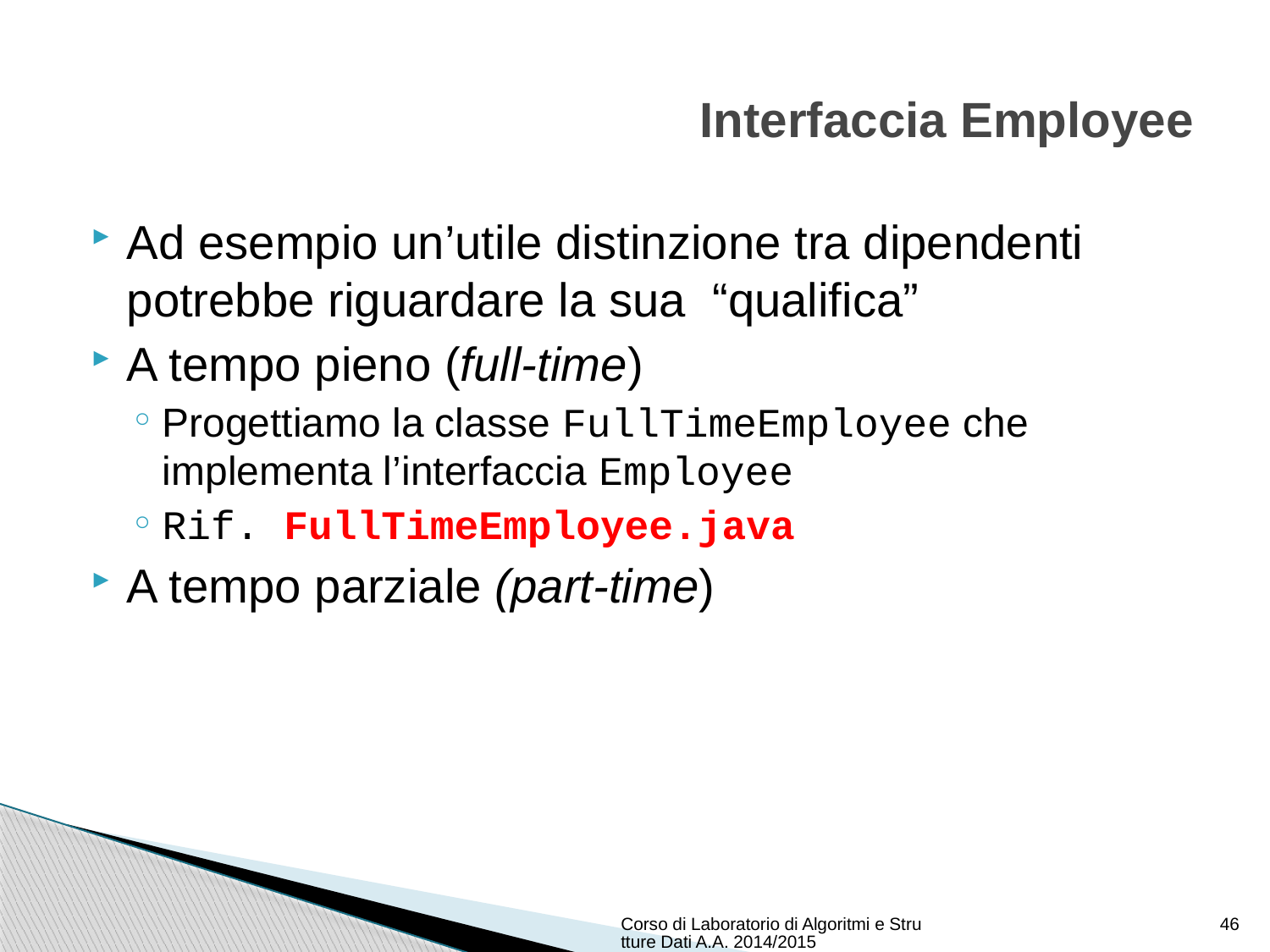

# Interfaccia Employee
Ad esempio un’utile distinzione tra dipendenti potrebbe riguardare la sua  “qualifica”
A tempo pieno (full-time)
Progettiamo la classe FullTimeEmployee che implementa l’interfaccia Employee
Rif. FullTimeEmployee.java
A tempo parziale (part-time)
Corso di Laboratorio di Algoritmi e Strutture Dati A.A. 2014/2015
46